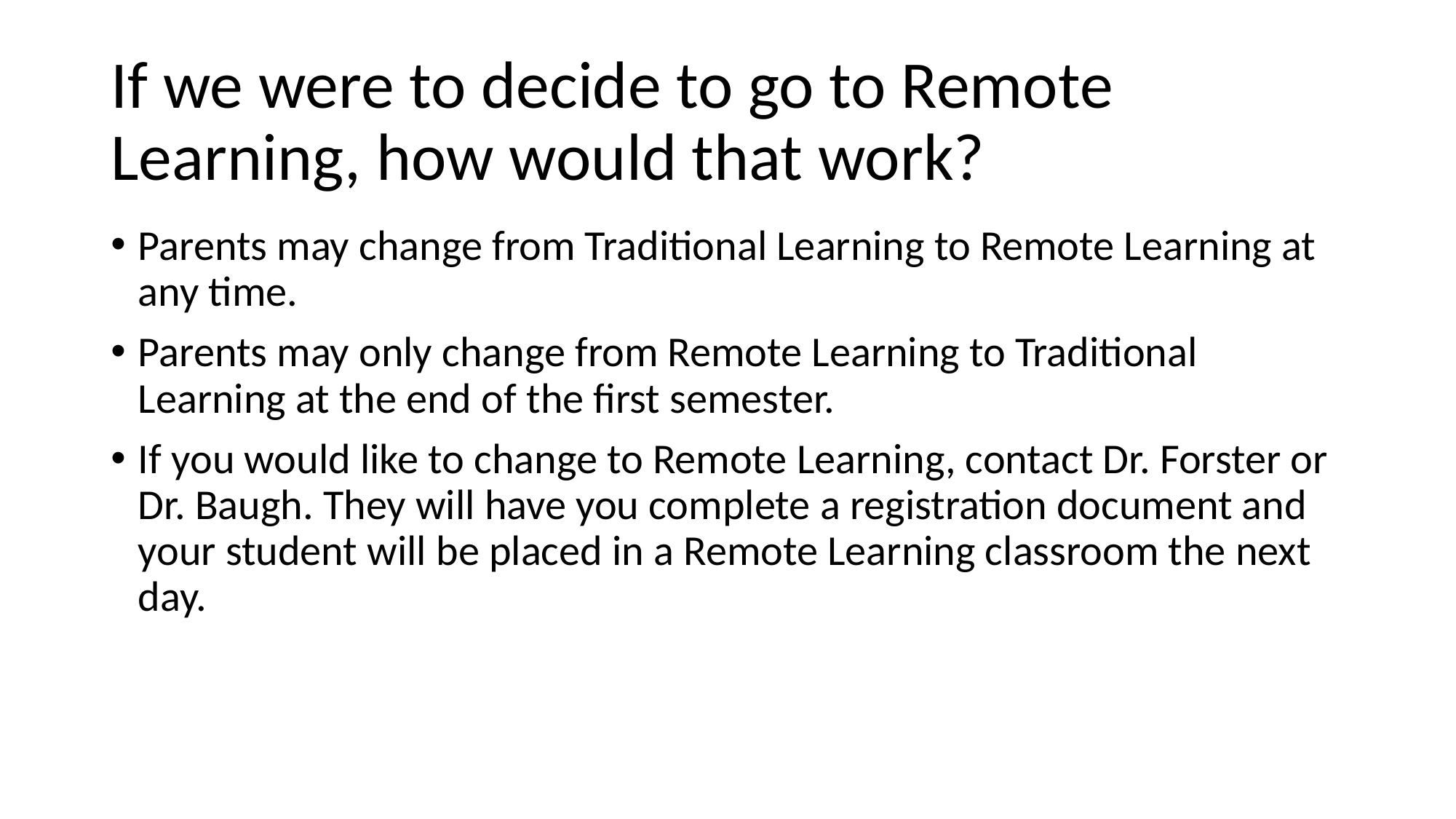

# If we were to decide to go to Remote Learning, how would that work?
Parents may change from Traditional Learning to Remote Learning at any time.
Parents may only change from Remote Learning to Traditional Learning at the end of the first semester.
If you would like to change to Remote Learning, contact Dr. Forster or Dr. Baugh. They will have you complete a registration document and your student will be placed in a Remote Learning classroom the next day.